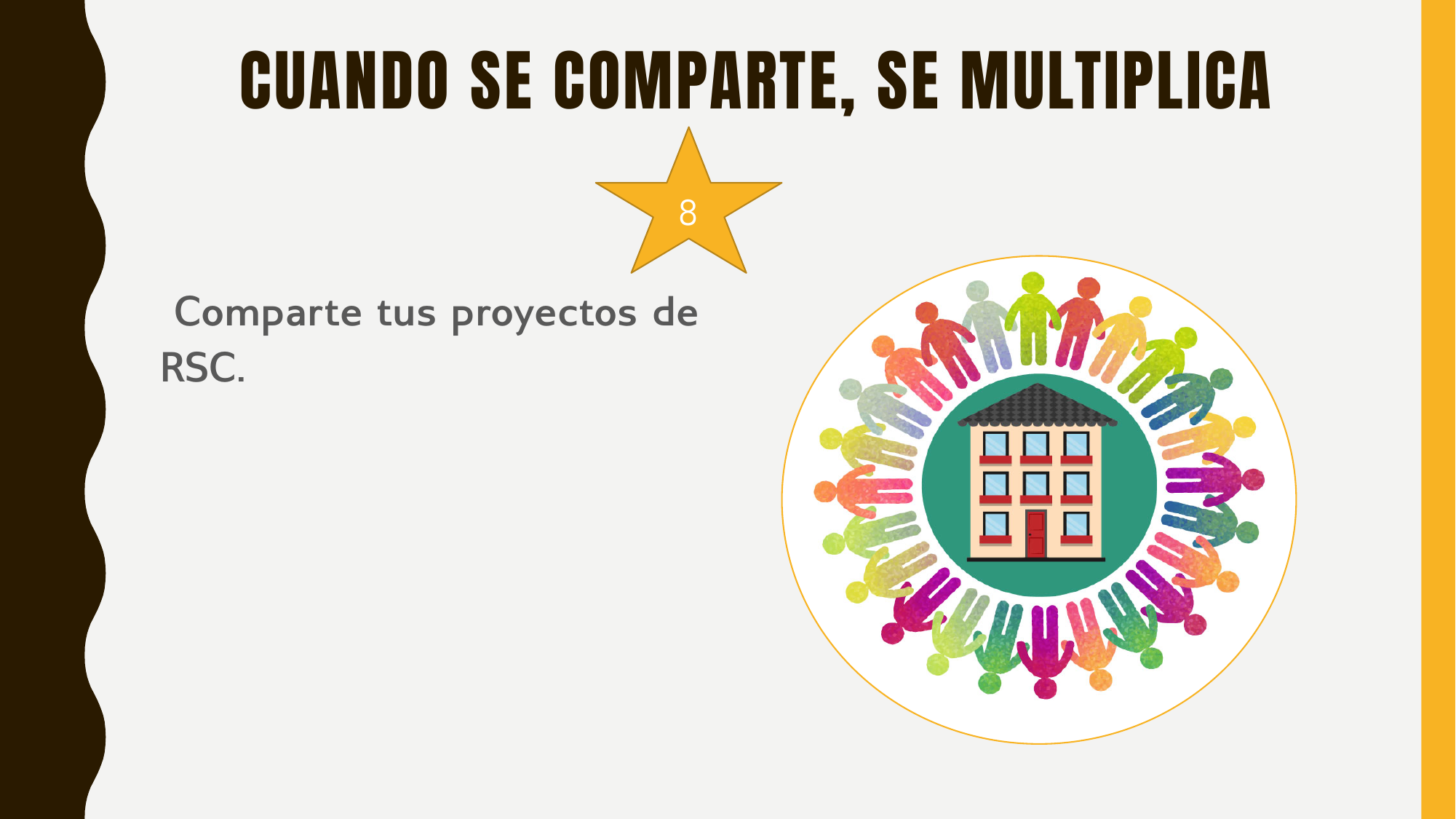

# Cuando se comparte, se multiplica
8

 Comparte tus proyectos de RSC.